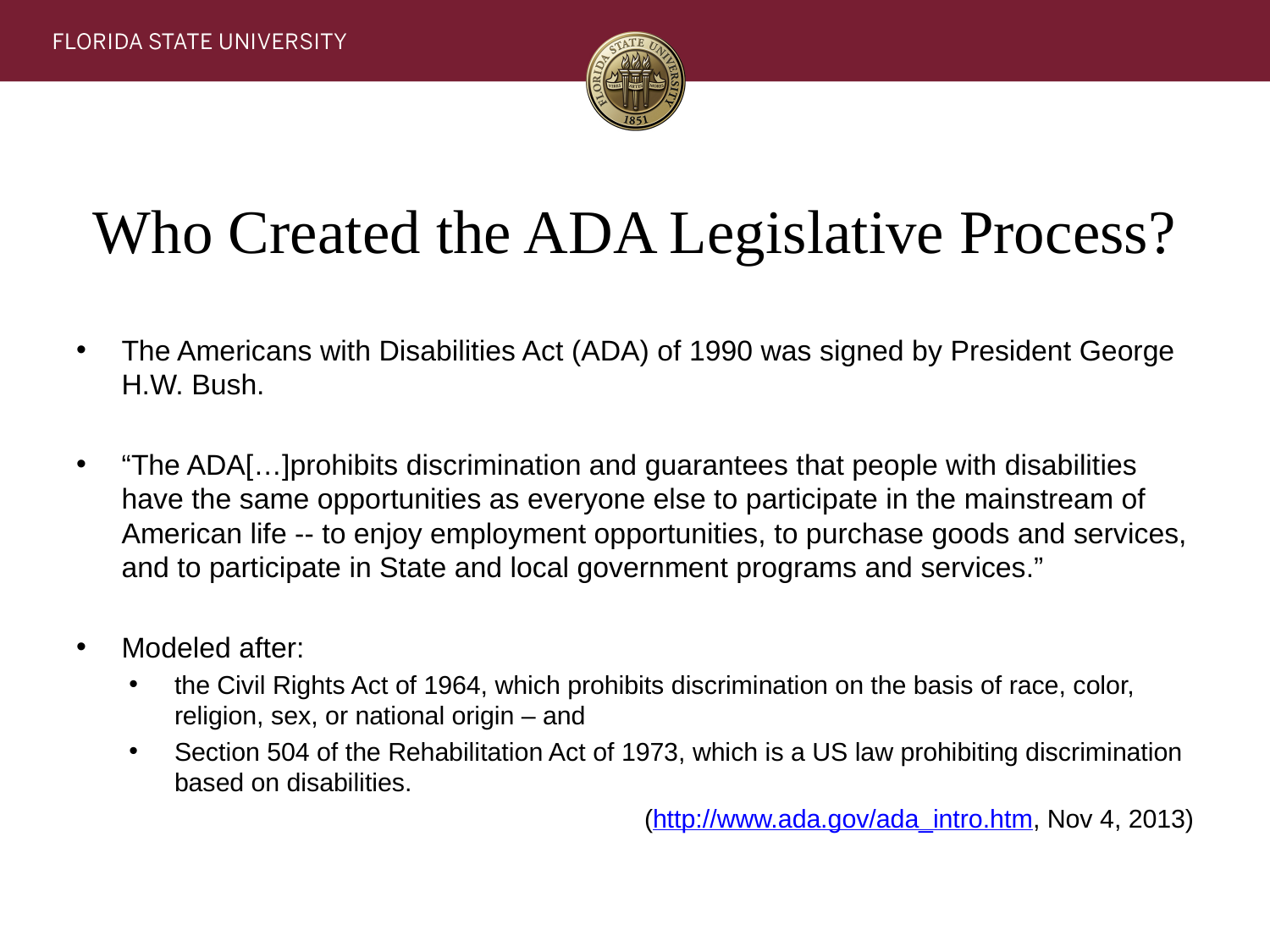

# Who Created the ADA Legislative Process?
The Americans with Disabilities Act (ADA) of 1990 was signed by President George H.W. Bush.

“The ADA[…]prohibits discrimination and guarantees that people with disabilities have the same opportunities as everyone else to participate in the mainstream of American life -- to enjoy employment opportunities, to purchase goods and services, and to participate in State and local government programs and services.”

Modeled after:
the Civil Rights Act of 1964, which prohibits discrimination on the basis of race, color, religion, sex, or national origin – and
Section 504 of the Rehabilitation Act of 1973, which is a US law prohibiting discrimination based on disabilities.
(http://www.ada.gov/ada_intro.htm, Nov 4, 2013)